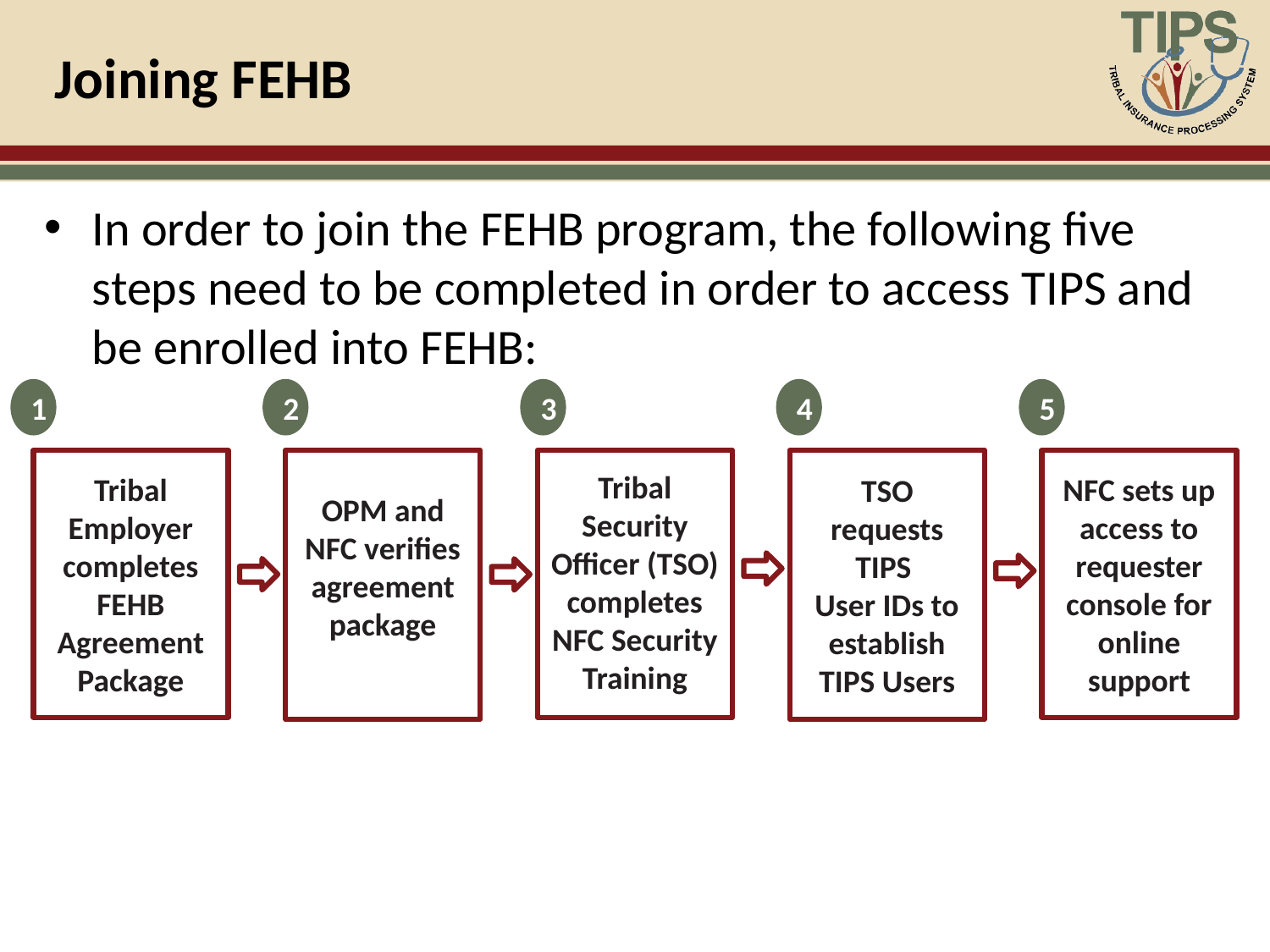

# Joining FEHB
In order to join the FEHB program, the following five steps need to be completed in order to access TIPS and be enrolled into FEHB:

1
2
3
4
5
Tribal Employer completes FEHB Agreement Package
OPM and NFC verifies agreement package

Tribal Security Officer (TSO) completes NFC Security Training

TSO requests TIPS
User IDs to establish TIPS Users
NFC sets up access to requester console for online support